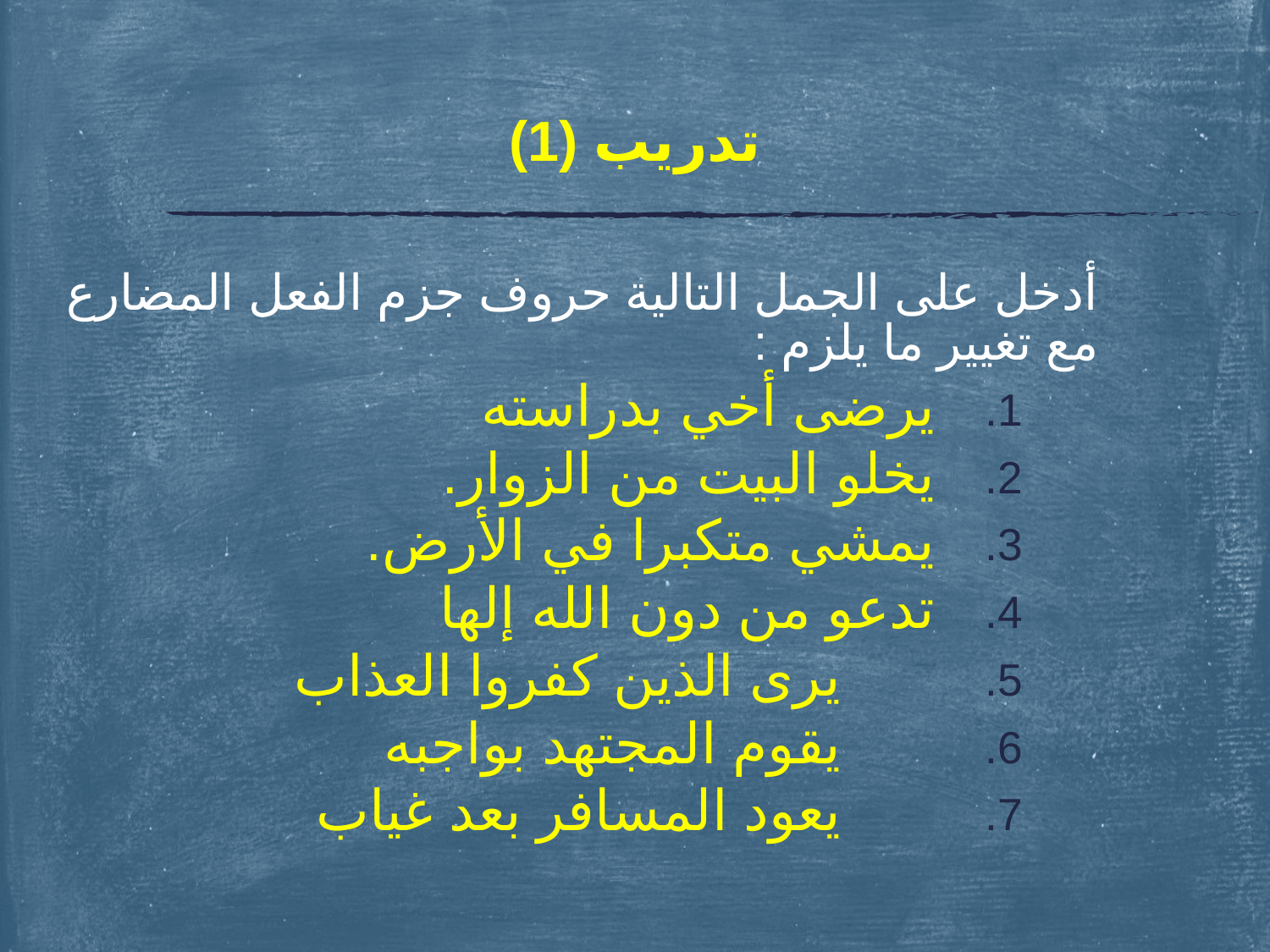

# تدريب (1)
أدخل على الجمل التالية حروف جزم الفعل المضارع مع تغيير ما يلزم :
 	يرضى أخي بدراسته
 	يخلو البيت من الزوار.
 	يمشي متكبرا في الأرض.
 	تدعو من دون الله إلها
       يرى الذين كفروا العذاب
       يقوم المجتهد بواجبه
       يعود المسافر بعد غياب